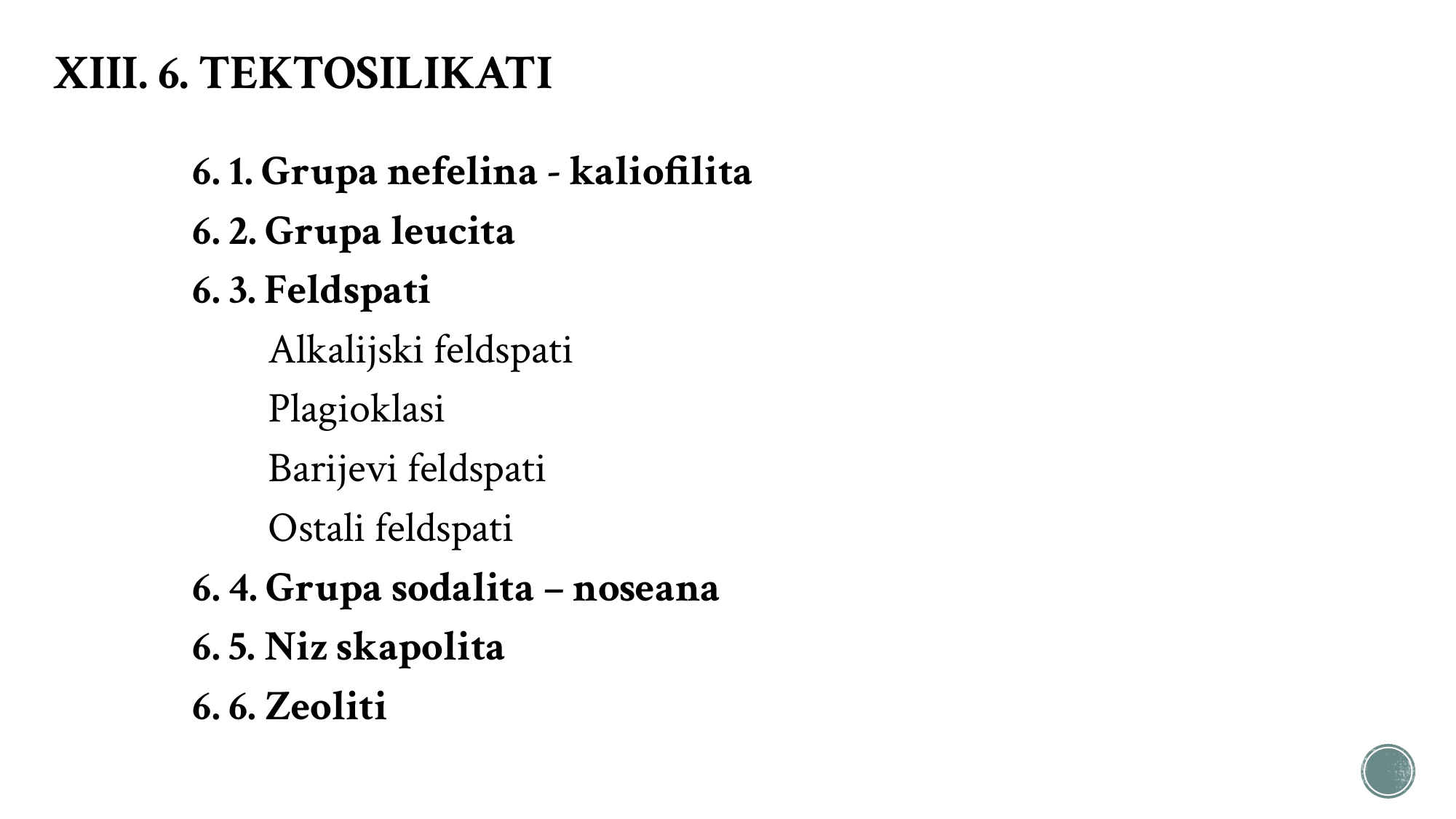

XIII. 6. TEKTOSILIKATI
6. 1. Grupa nefelina - kaliofilita
6. 2. Grupa leucita
6. 3. Feldspati
        Alkalijski feldspati
        Plagioklasi
        Barijevi feldspati
        Ostali feldspati
6. 4. Grupa sodalita – noseana
6. 5. Niz skapolita
6. 6. Zeoliti